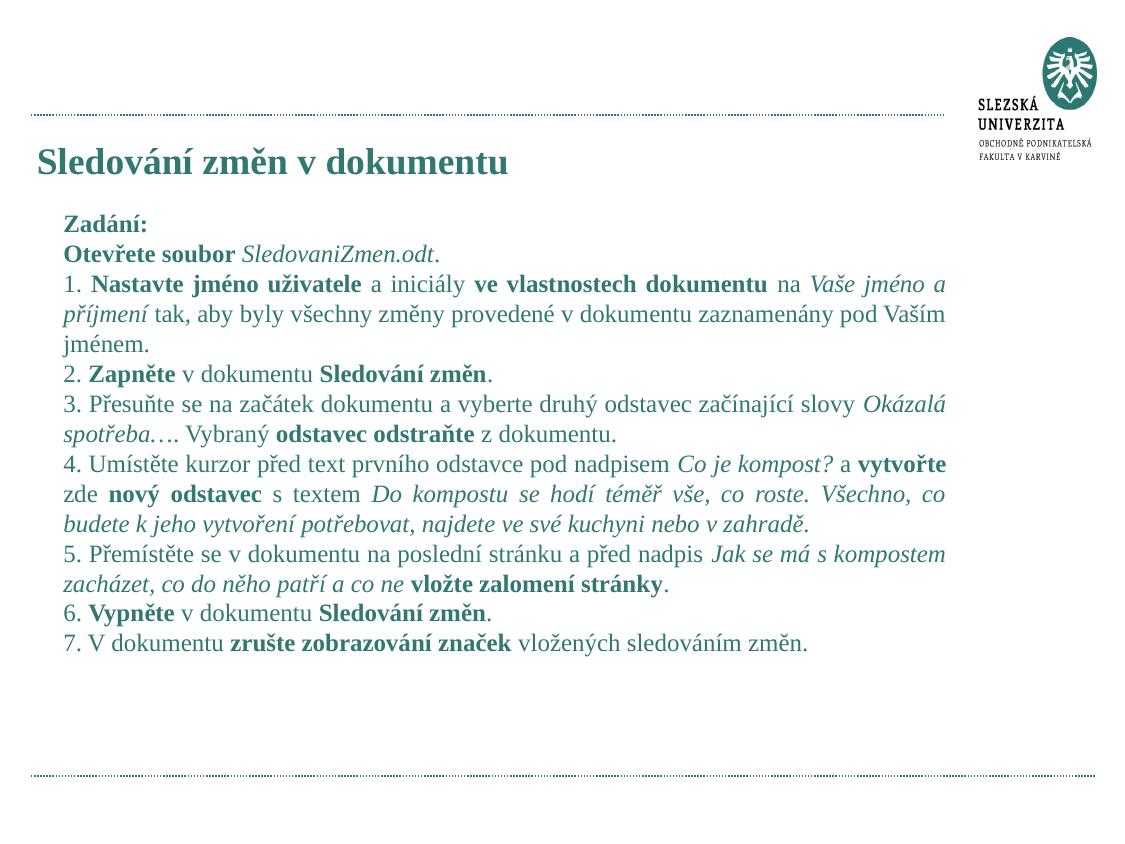

# Sledování změn v dokumentu
Zadání:
Otevřete soubor SledovaniZmen.odt.
1. Nastavte jméno uživatele a iniciály ve vlastnostech dokumentu na Vaše jméno a příjmení tak, aby byly všechny změny provedené v dokumentu zaznamenány pod Vaším jménem.
2. Zapněte v dokumentu Sledování změn.
3. Přesuňte se na začátek dokumentu a vyberte druhý odstavec začínající slovy Okázalá spotřeba…. Vybraný odstavec odstraňte z dokumentu.
4. Umístěte kurzor před text prvního odstavce pod nadpisem Co je kompost? a vytvořte zde nový odstavec s textem Do kompostu se hodí téměř vše, co roste. Všechno, co budete k jeho vytvoření potřebovat, najdete ve své kuchyni nebo v zahradě.
5. Přemístěte se v dokumentu na poslední stránku a před nadpis Jak se má s kompostem zacházet, co do něho patří a co ne vložte zalomení stránky.
6. Vypněte v dokumentu Sledování změn.
7. V dokumentu zrušte zobrazování značek vložených sledováním změn.